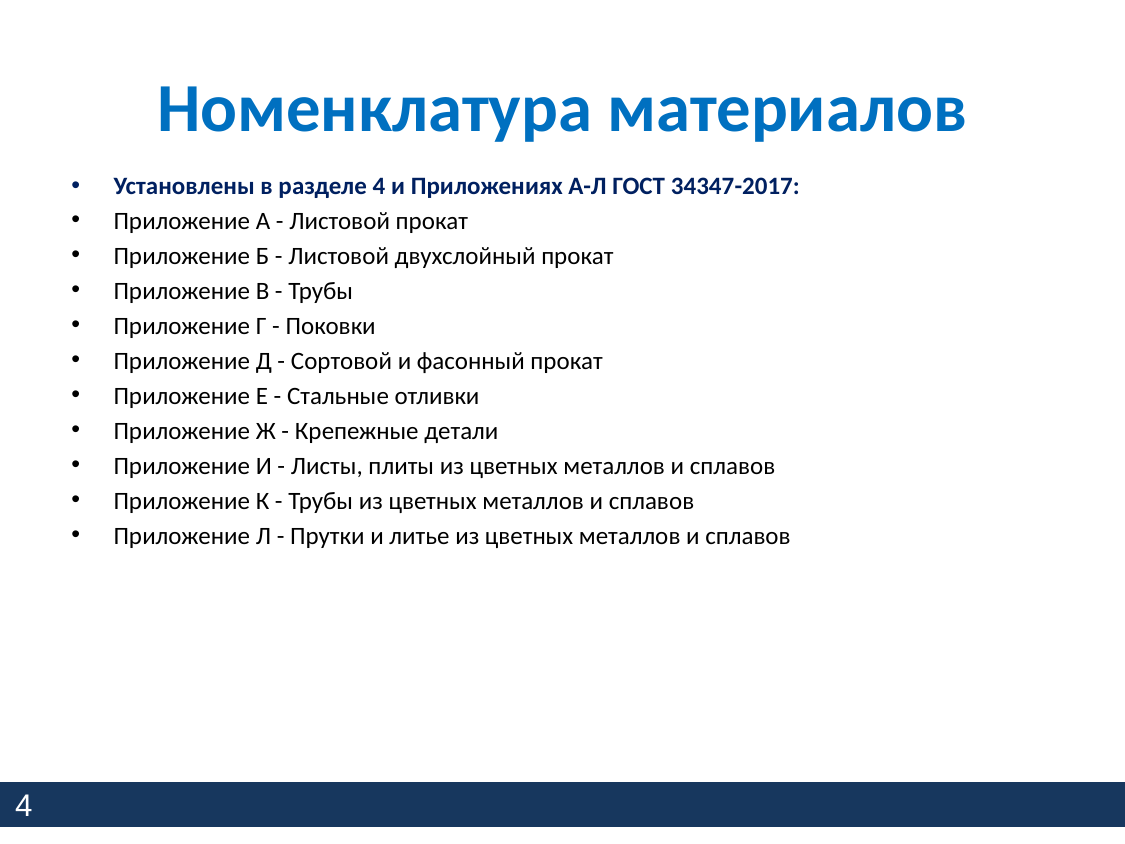

# Номенклатура материалов
Установлены в разделе 4 и Приложениях А-Л ГОСТ 34347-2017:
Приложение А - Листовой прокат
Приложение Б - Листовой двухслойный прокат
Приложение В - Трубы
Приложение Г - Поковки
Приложение Д - Сортовой и фасонный прокат
Приложение Е - Стальные отливки
Приложение Ж - Крепежные детали
Приложение И - Листы, плиты из цветных металлов и сплавов
Приложение К - Трубы из цветных металлов и сплавов
Приложение Л - Прутки и литье из цветных металлов и сплавов

4